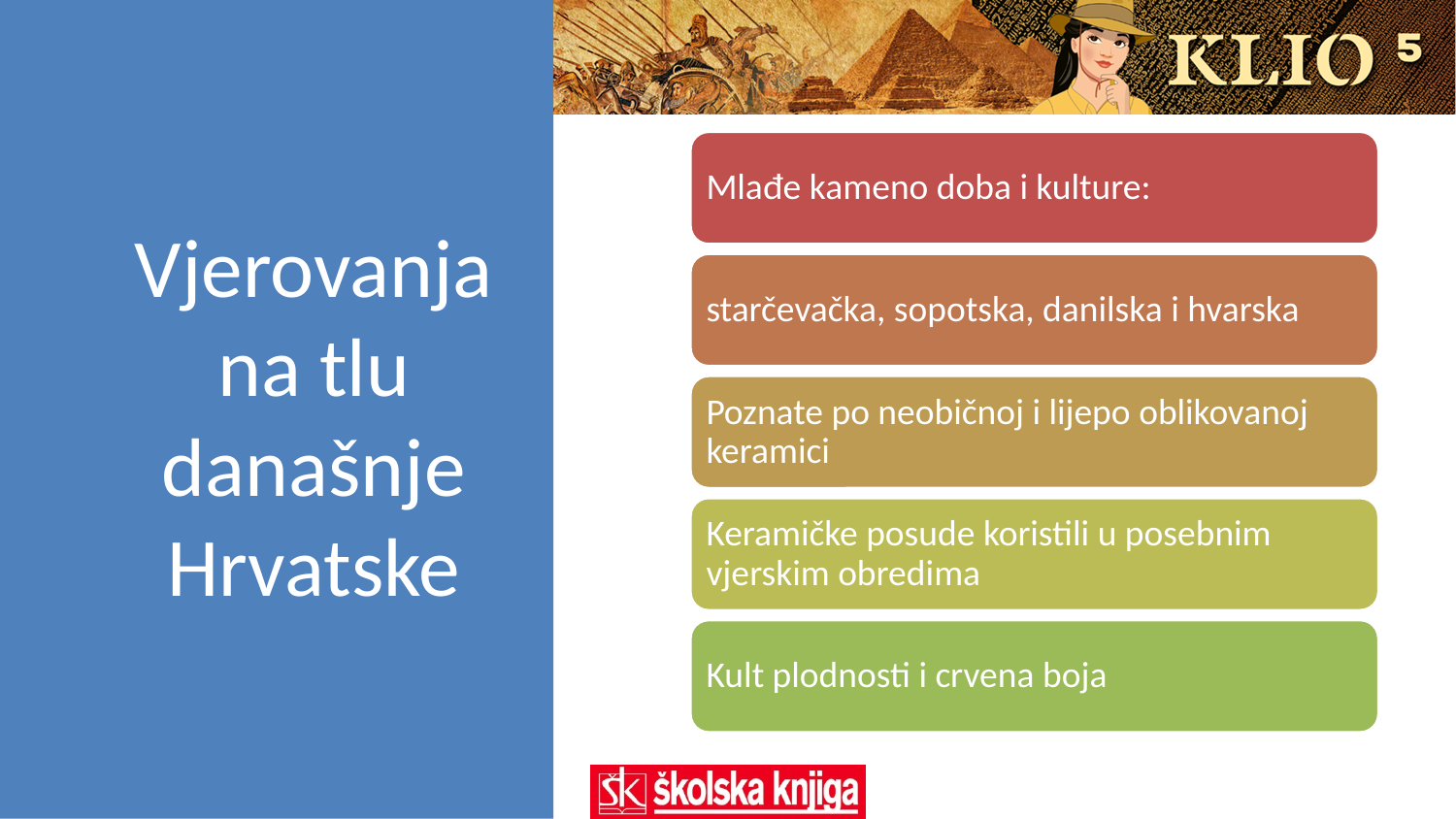

# Vjerovanja na tlu današnje Hrvatske
Mlađe kameno doba i kulture:
starčevačka, sopotska, danilska i hvarska
Poznate po neobičnoj i lijepo oblikovanoj keramici
Keramičke posude koristili u posebnim vjerskim obredima
Kult plodnosti i crvena boja